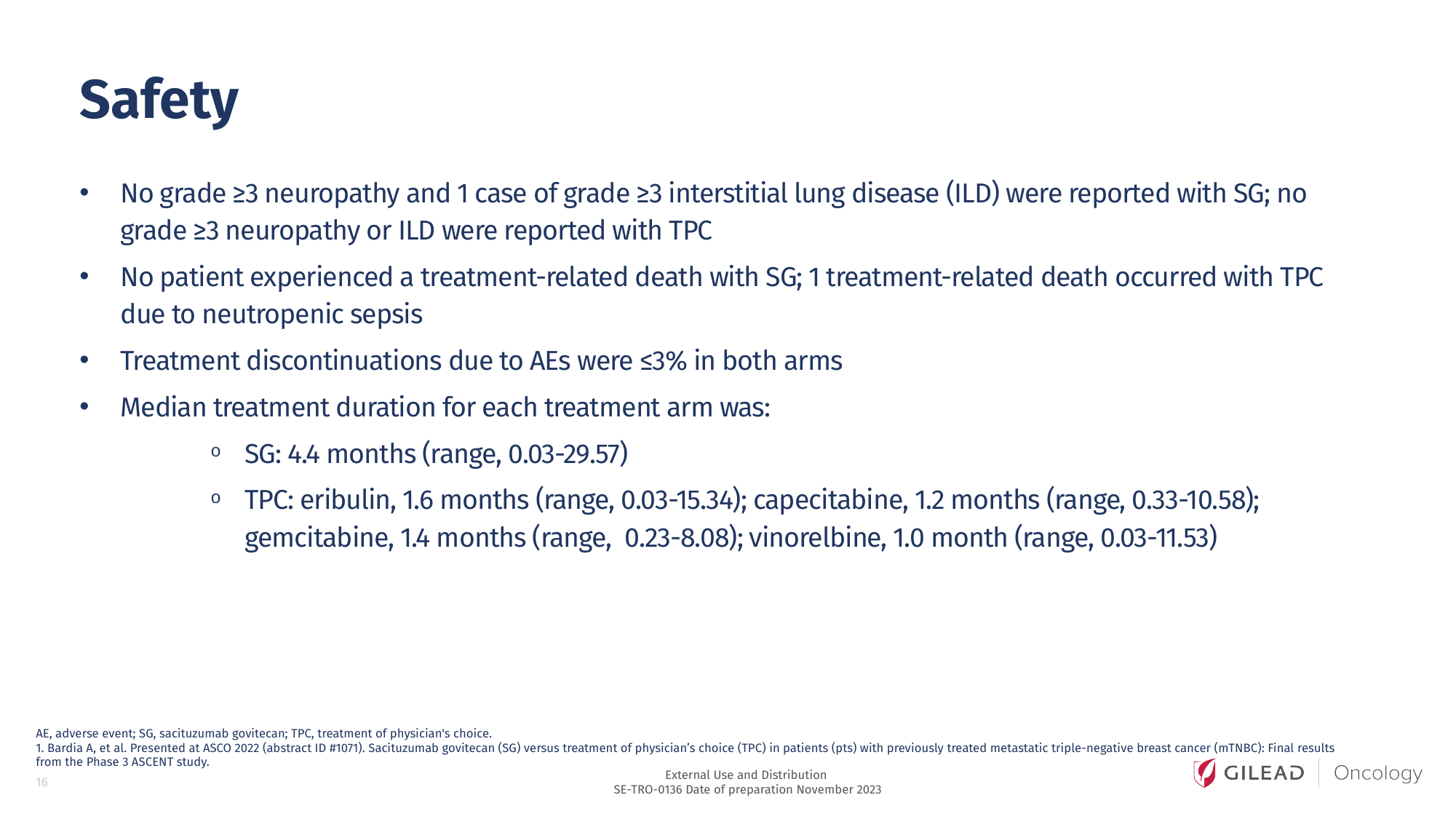

# Safety
No grade ≥3 neuropathy and 1 case of grade ≥3 interstitial lung disease (ILD) were reported with SG; no grade ≥3 neuropathy or ILD were reported with TPC
No patient experienced a treatment-related death with SG; 1 treatment-related death occurred with TPC due to neutropenic sepsis
Treatment discontinuations due to AEs were ≤3% in both arms
Median treatment duration for each treatment arm was:
SG: 4.4 months (range, 0.03-29.57)
TPC: eribulin, 1.6 months (range, 0.03-15.34); capecitabine, 1.2 months (range, 0.33-10.58); gemcitabine, 1.4 months (range,  0.23-8.08); vinorelbine, 1.0 month (range, 0.03-11.53)
AE, adverse event; SG, sacituzumab govitecan; TPC, treatment of physician's choice.
1. Bardia A, et al. Presented at ASCO 2022 (abstract ID #1071). Sacituzumab govitecan (SG) versus treatment of physician’s choice (TPC) in patients (pts) with previously treated metastatic triple-negative breast cancer (mTNBC): Final results from the Phase 3 ASCENT study.

16